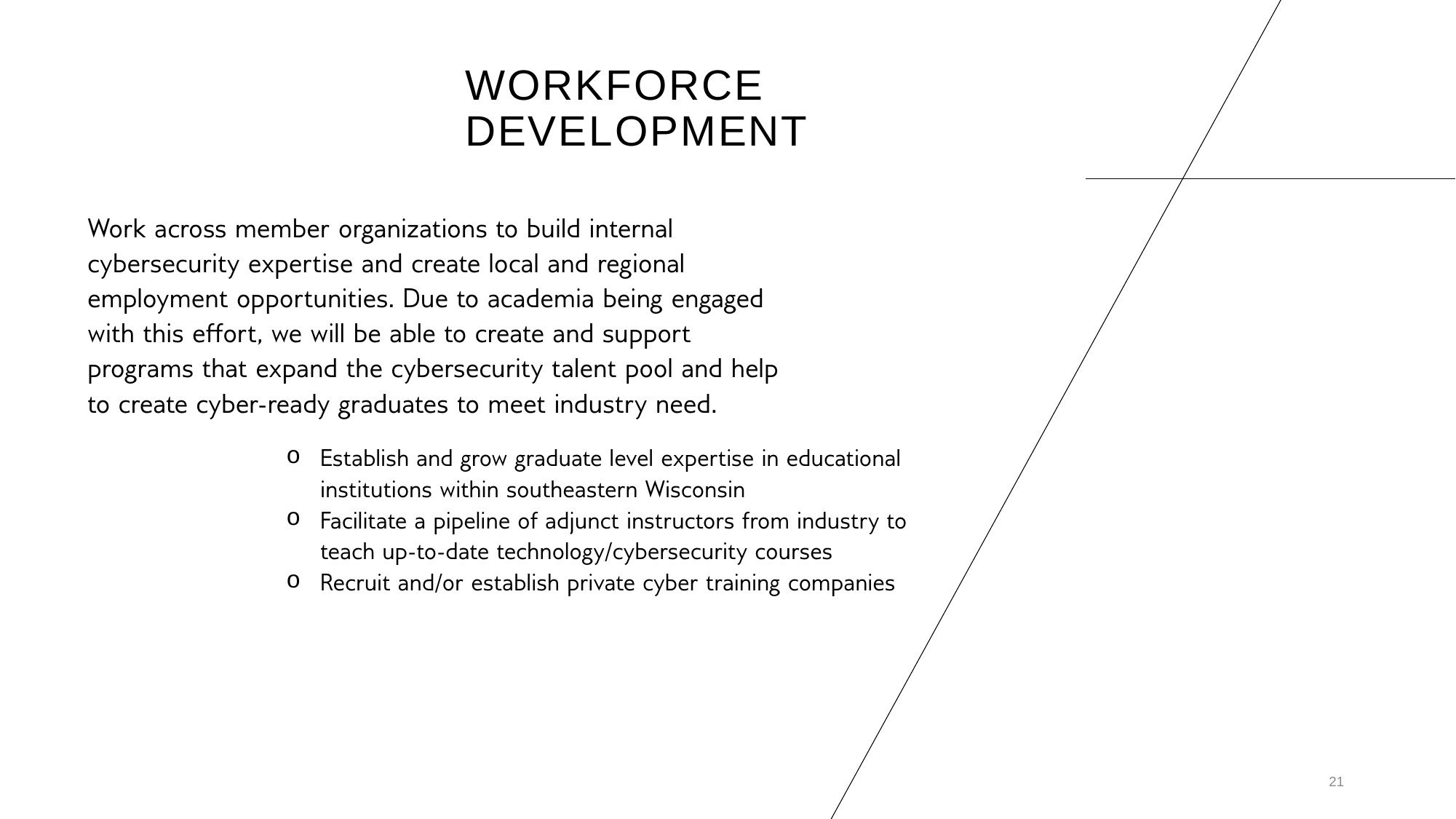

# Workforce development
Work across member organizations to build internal cybersecurity expertise and create local and regional employment opportunities. Due to academia being engaged with this effort, we will be able to create and support programs that expand the cybersecurity talent pool and help to create cyber-ready graduates to meet industry need.
Establish and grow graduate level expertise in educational institutions within southeastern Wisconsin
Facilitate a pipeline of adjunct instructors from industry to teach up-to-date technology/cybersecurity courses
Recruit and/or establish private cyber training companies
21